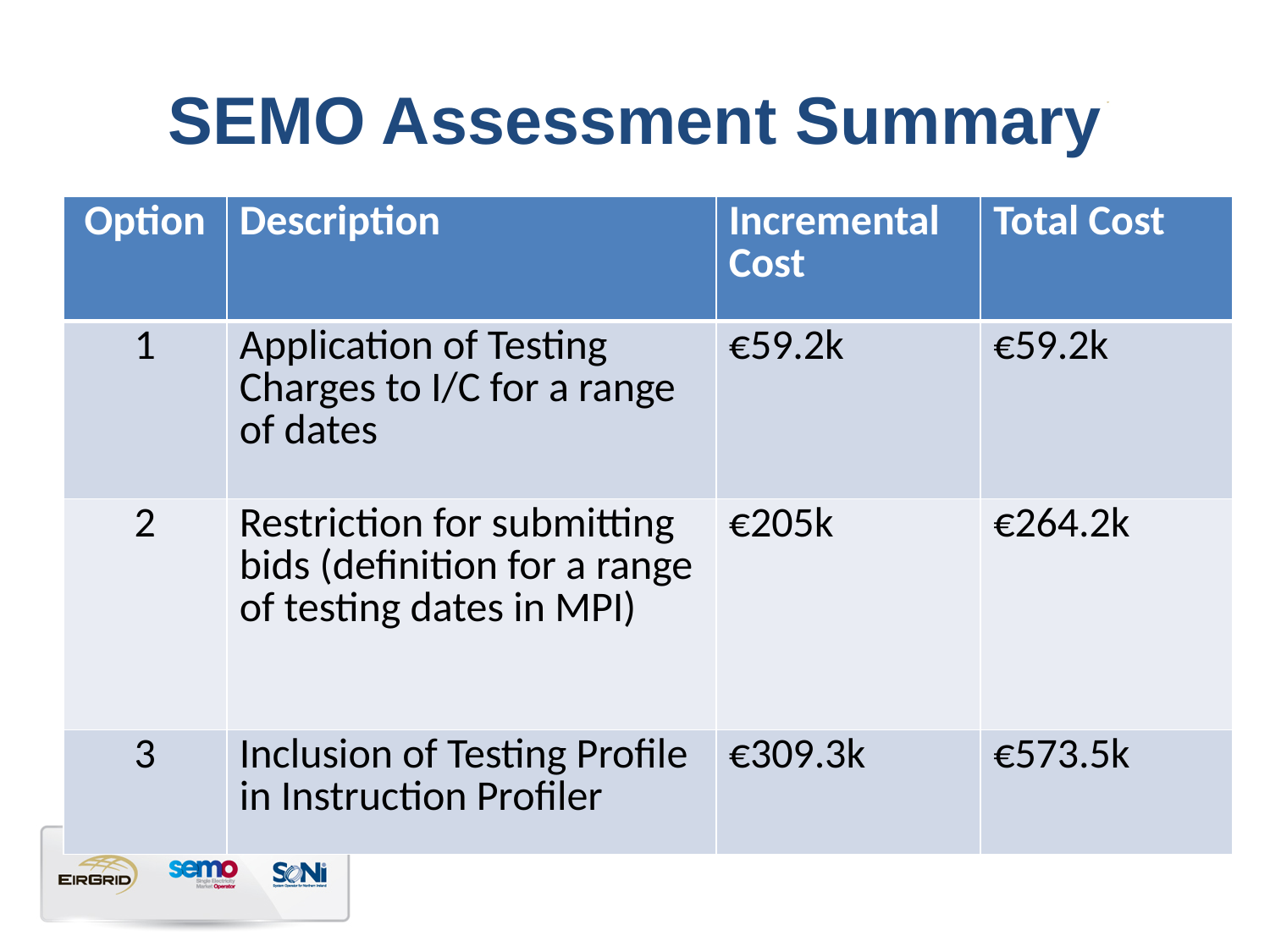

# SEMO Assessment Summary
| Option | Description | Incremental Cost | Total Cost |
| --- | --- | --- | --- |
| 1 | Application of Testing Charges to I/C for a range of dates | €59.2k | €59.2k |
| 2 | Restriction for submitting bids (definition for a range of testing dates in MPI) | €205k | €264.2k |
| 3 | Inclusion of Testing Profile in Instruction Profiler | €309.3k | €573.5k |